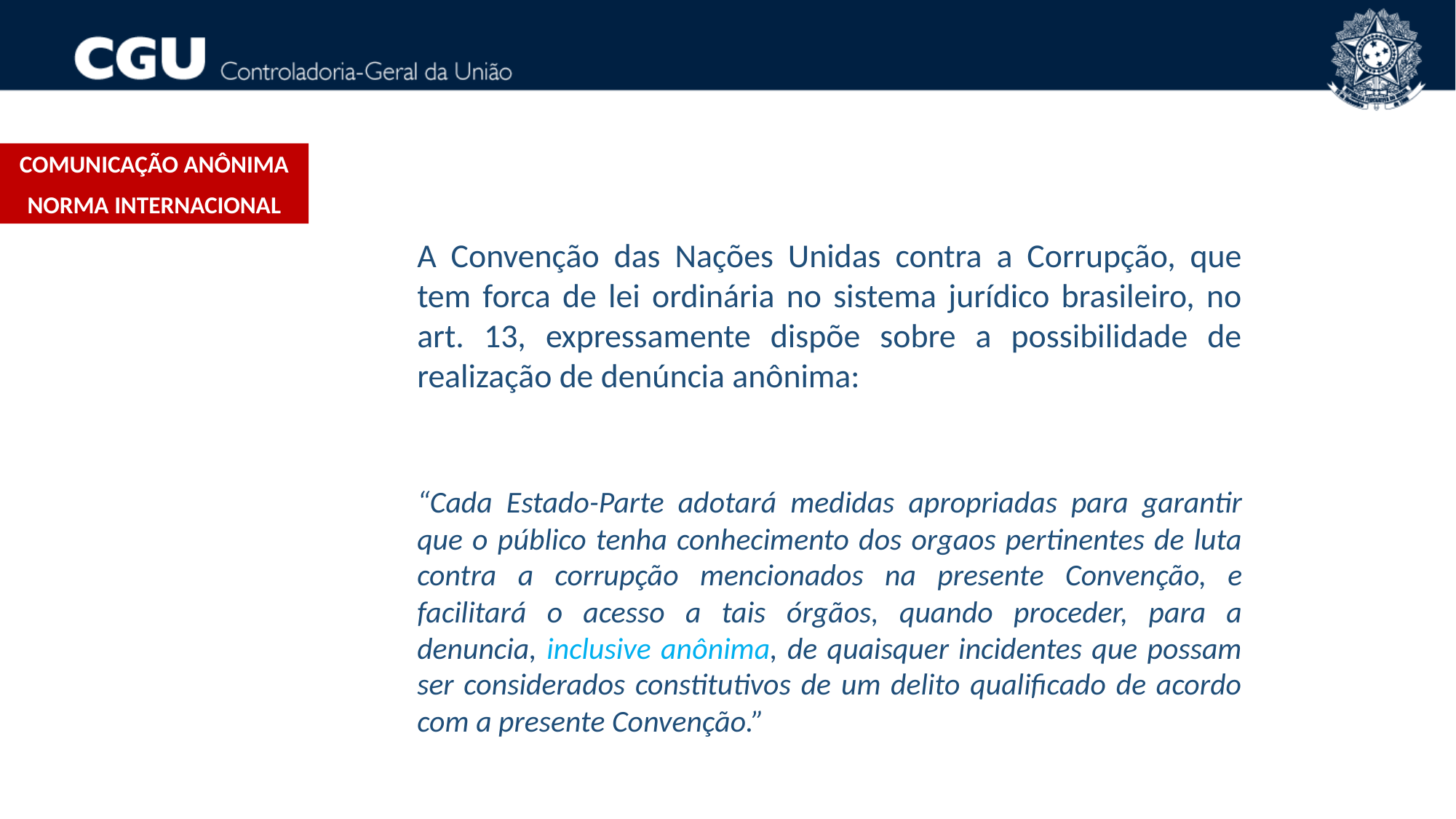

Comunicação anônima

Norma internacional
A Convenção das Nações Unidas contra a Corrupção, que tem forca de lei ordinária no sistema jurídico brasileiro, no art. 13, expressamente dispõe sobre a possibilidade de realização de denúncia anônima:

“Cada Estado-Parte adotará medidas apropriadas para garantir que o público tenha conhecimento dos orgaos pertinentes de luta contra a corrupção mencionados na presente Convenção, e facilitará o acesso a tais órgãos, quando proceder, para a denuncia, inclusive anônima, de quaisquer incidentes que possam ser considerados constitutivos de um delito qualificado de acordo com a presente Convenção.”